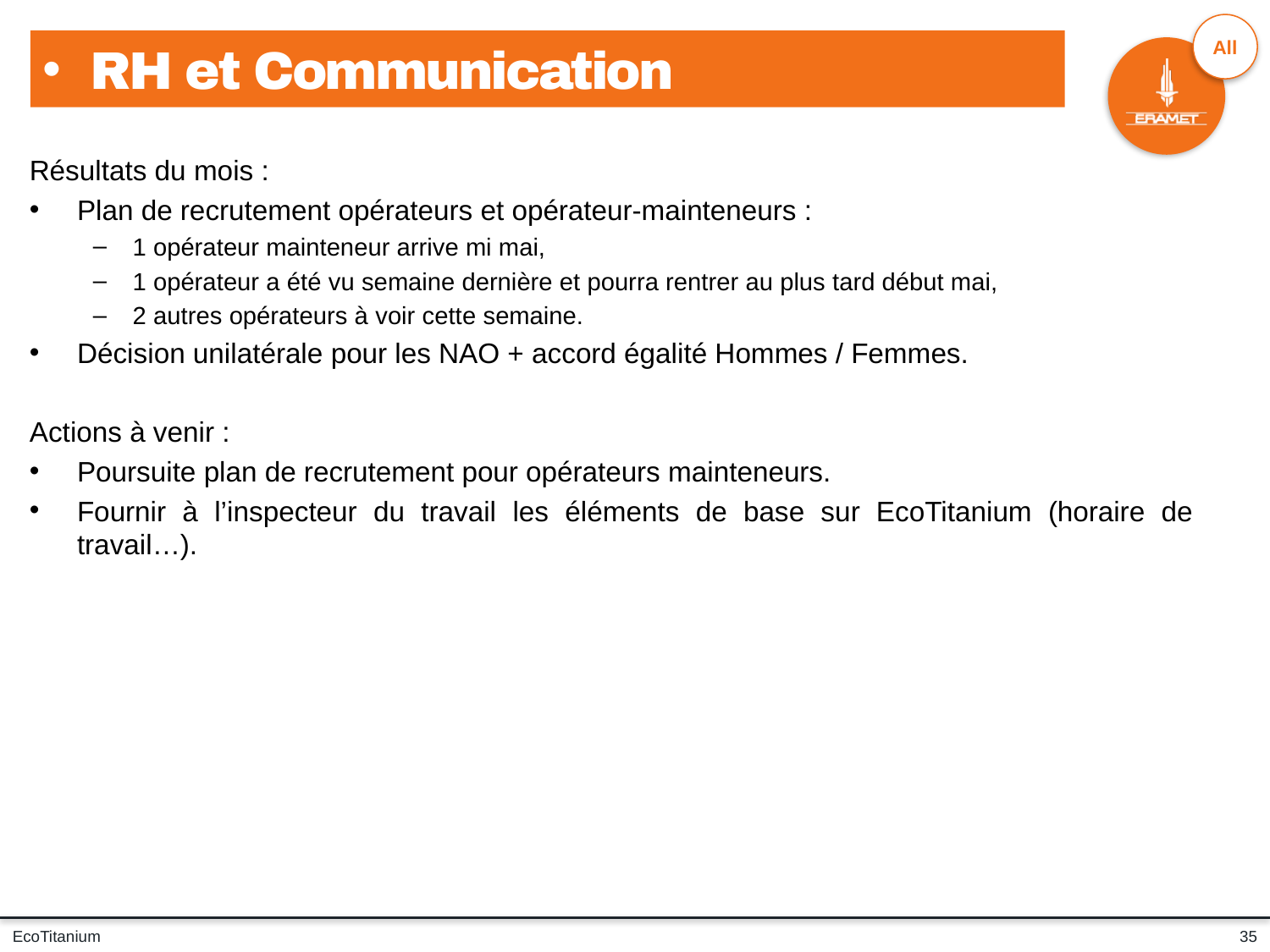

RH et Communication
Résultats du mois :
Plan de recrutement opérateurs et opérateur-mainteneurs :
1 opérateur mainteneur arrive mi mai,
1 opérateur a été vu semaine dernière et pourra rentrer au plus tard début mai,
2 autres opérateurs à voir cette semaine.
Décision unilatérale pour les NAO + accord égalité Hommes / Femmes.

Actions à venir :
Poursuite plan de recrutement pour opérateurs mainteneurs.
Fournir à l’inspecteur du travail les éléments de base sur EcoTitanium (horaire de travail…).

35
EcoTitanium